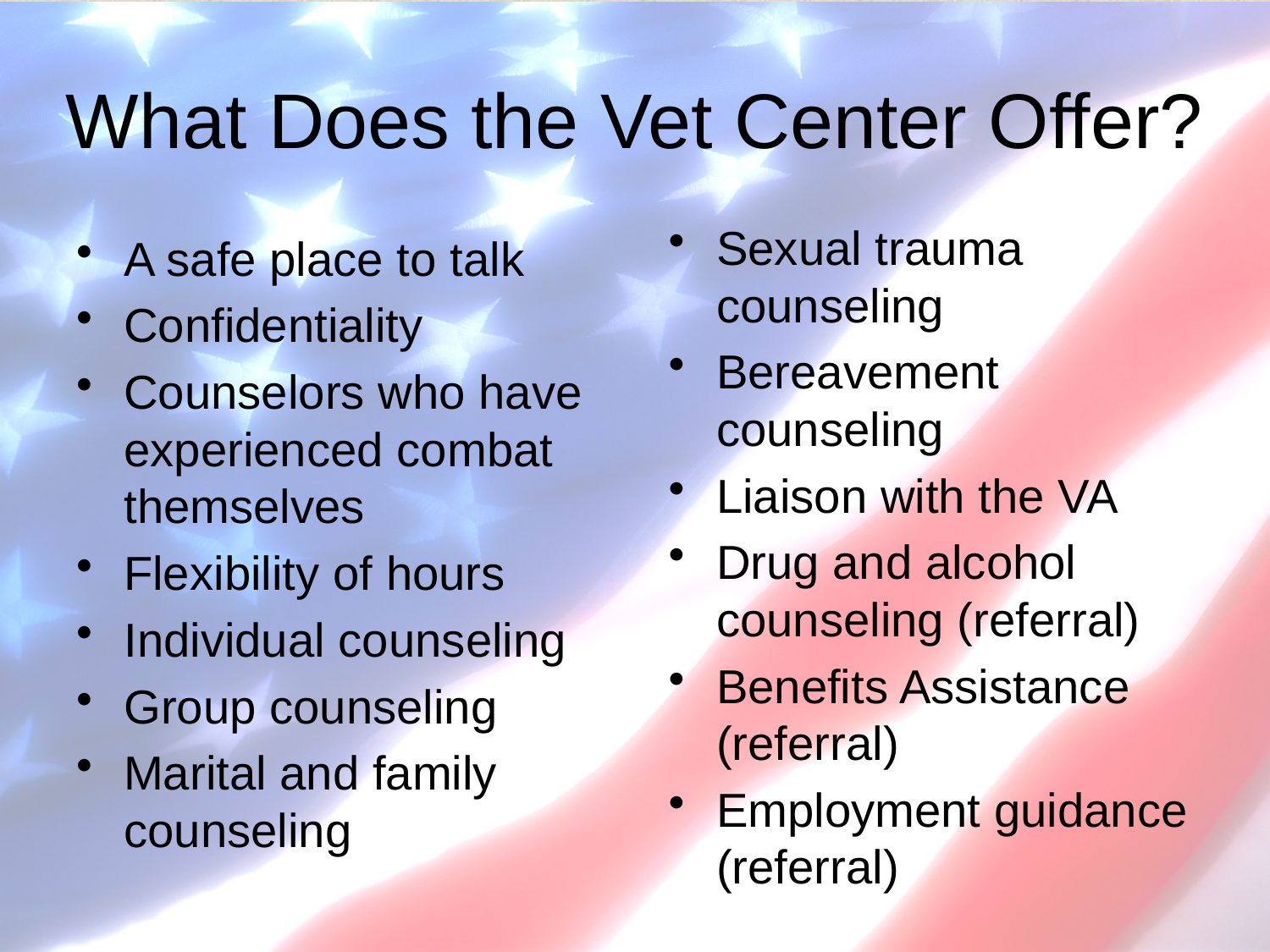

# What Does the Vet Center Offer?
Sexual trauma counseling
Bereavement counseling
Liaison with the VA
Drug and alcohol counseling (referral)
Benefits Assistance (referral)
Employment guidance (referral)

A safe place to talk
Confidentiality
Counselors who have experienced combat themselves
Flexibility of hours
Individual counseling
Group counseling
Marital and family counseling